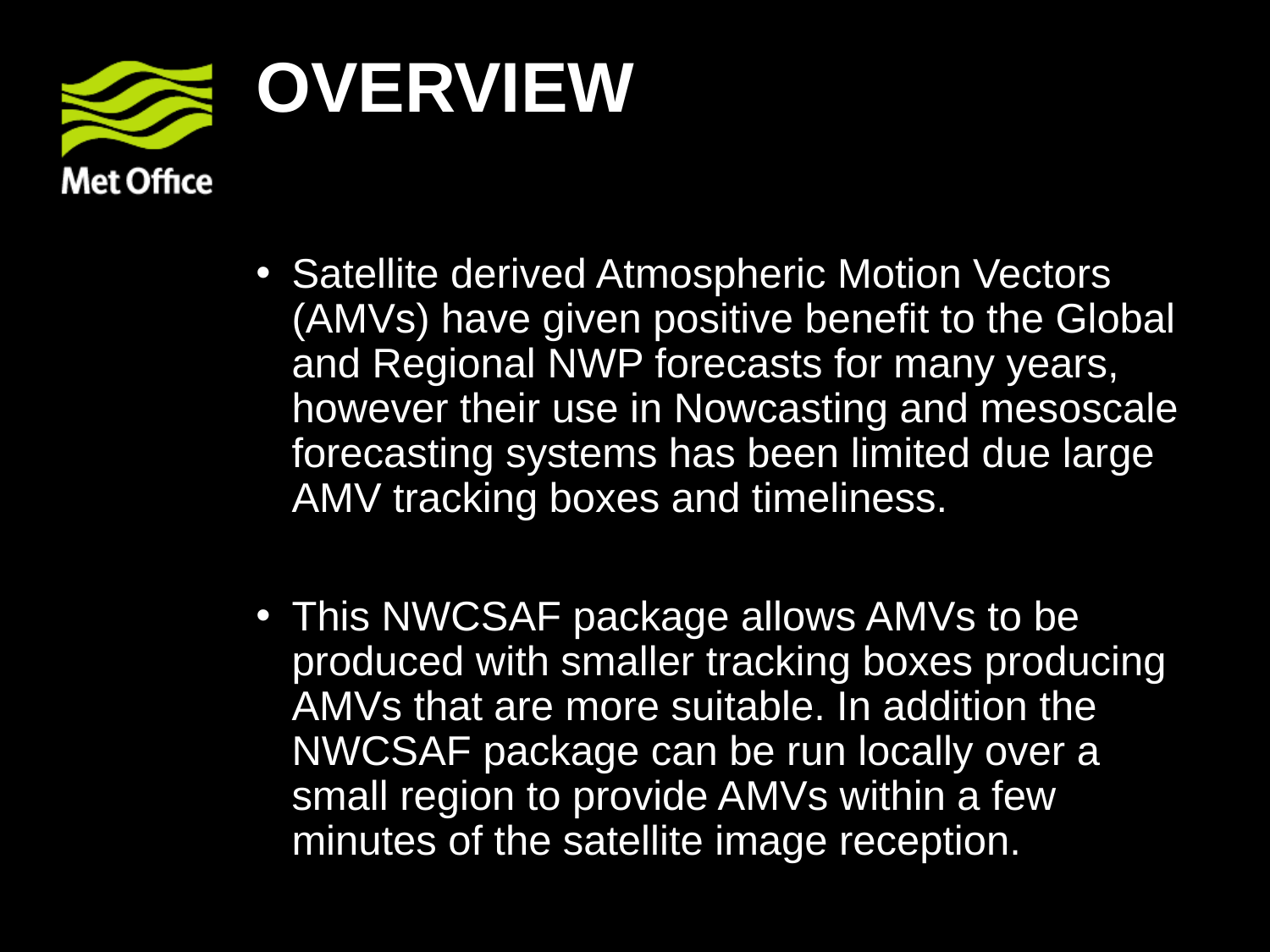

# OVERVIEW
Satellite derived Atmospheric Motion Vectors (AMVs) have given positive benefit to the Global and Regional NWP forecasts for many years,  however their use in Nowcasting and mesoscale forecasting systems has been limited due large AMV tracking boxes and timeliness.

This NWCSAF package allows AMVs to be produced with smaller tracking boxes producing AMVs that are more suitable. In addition the NWCSAF package can be run locally over a small region to provide AMVs within a few minutes of the satellite image reception.